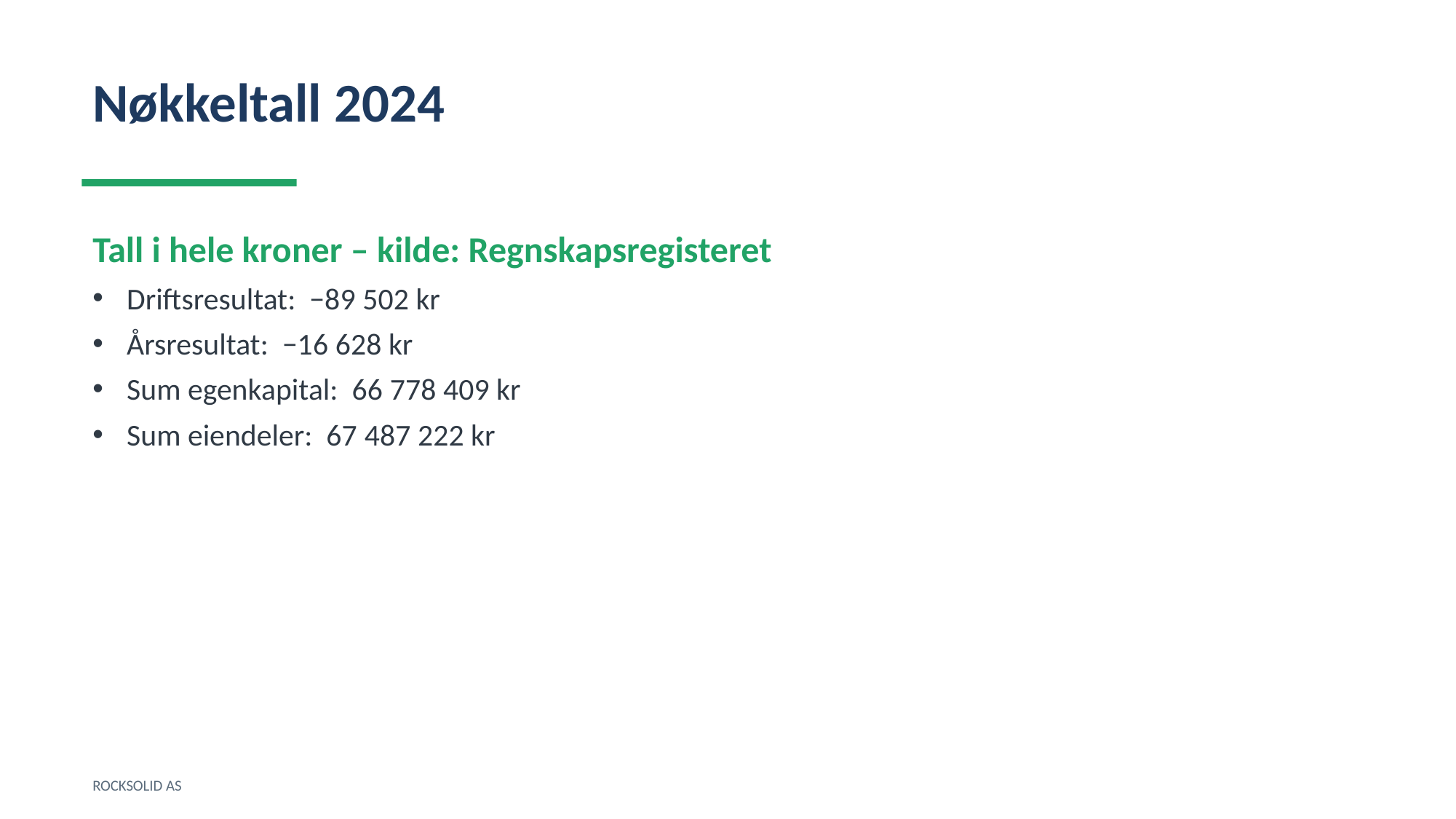

Nøkkeltall 2024

Tall i hele kroner – kilde: Regnskapsregisteret
Driftsresultat:  −89 502 kr
Årsresultat:  −16 628 kr
Sum egenkapital:  66 778 409 kr
Sum eiendeler:  67 487 222 kr
ROCKSOLID AS